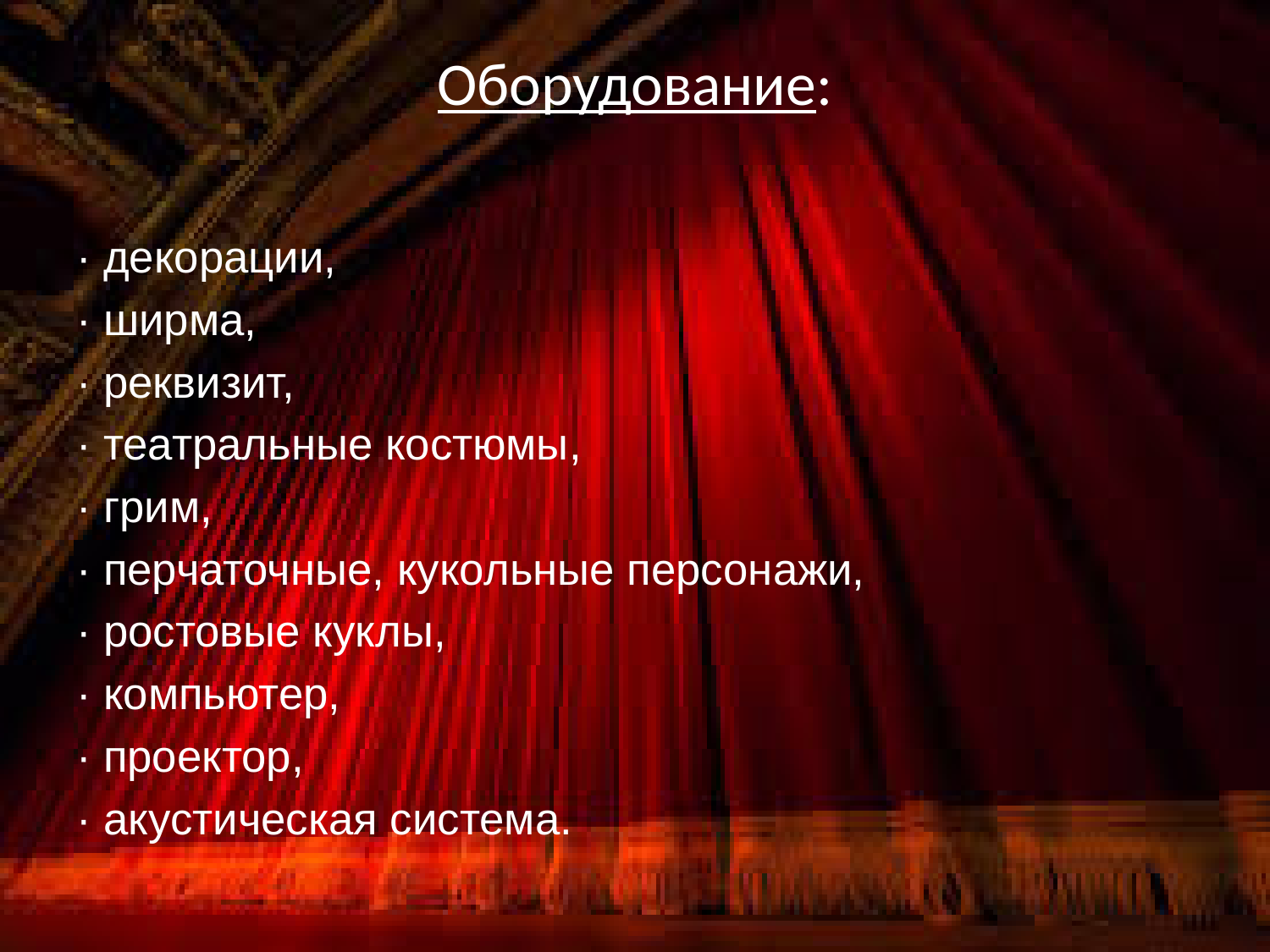

# Оборудование:
· декорации,
· ширма,
· реквизит,
· театральные костюмы,
· грим,
· перчаточные, кукольные персонажи,
· ростовые куклы,
· компьютер,
· проектор,
· акустическая система.